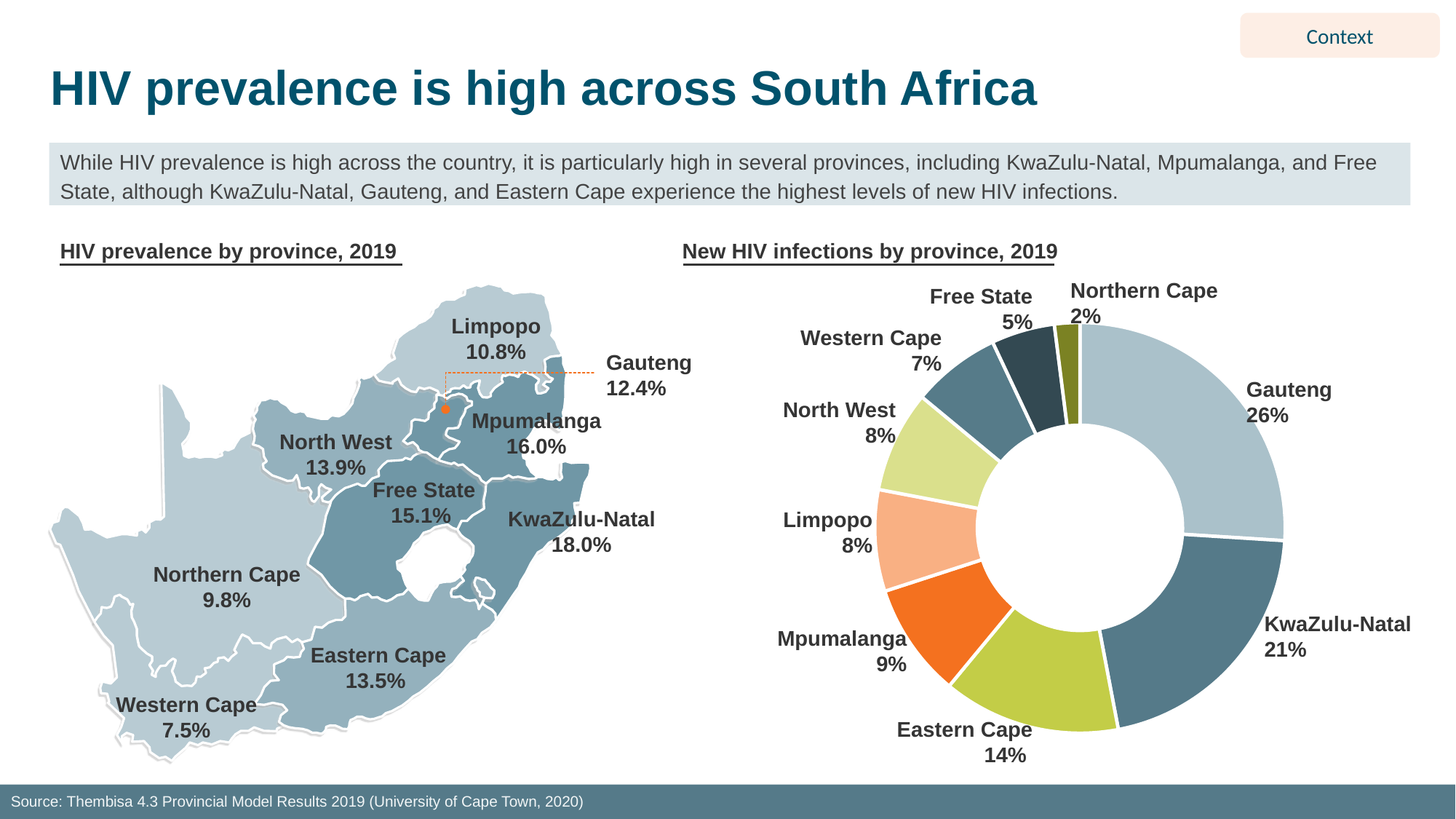

Context
# HIV prevalence is high across South Africa
While HIV prevalence is high across the country, it is particularly high in several provinces, including KwaZulu-Natal, Mpumalanga, and Free State, although KwaZulu-Natal, Gauteng, and Eastern Cape experience the highest levels of new HIV infections.
HIV prevalence by province, 2019
New HIV infections by province, 2019
Northern Cape
2%
Free State
5%

Limpopo
10.8%

### Chart

| Category | Column1 |
|---|---|
| Gauteng | 26.0 |
| KwaZulu-Natal | 21.0 |
| Eastern Cape | 14.0 |
| Mpumalanga | 9.0 |
| Limpopo | 8.0 |
| North West | 8.0 |
| Western Cape | 7.0 |
| Free State | 5.0 |
| Northern Cape | 2.0 |
Western Cape
7%
Gauteng
12.4%
Gauteng
26%
North West
8%
Mpumalanga
16.0%
North West
13.9%
Free State
15.1%
KwaZulu-Natal
18.0%
Limpopo
8%
Northern Cape
9.8%
KwaZulu-Natal
21%
Mpumalanga
9%
Eastern Cape
13.5%
Western Cape
7.5%
Eastern Cape
14%
Source: Thembisa 4.3 Provincial Model Results 2019 (University of Cape Town, 2020)